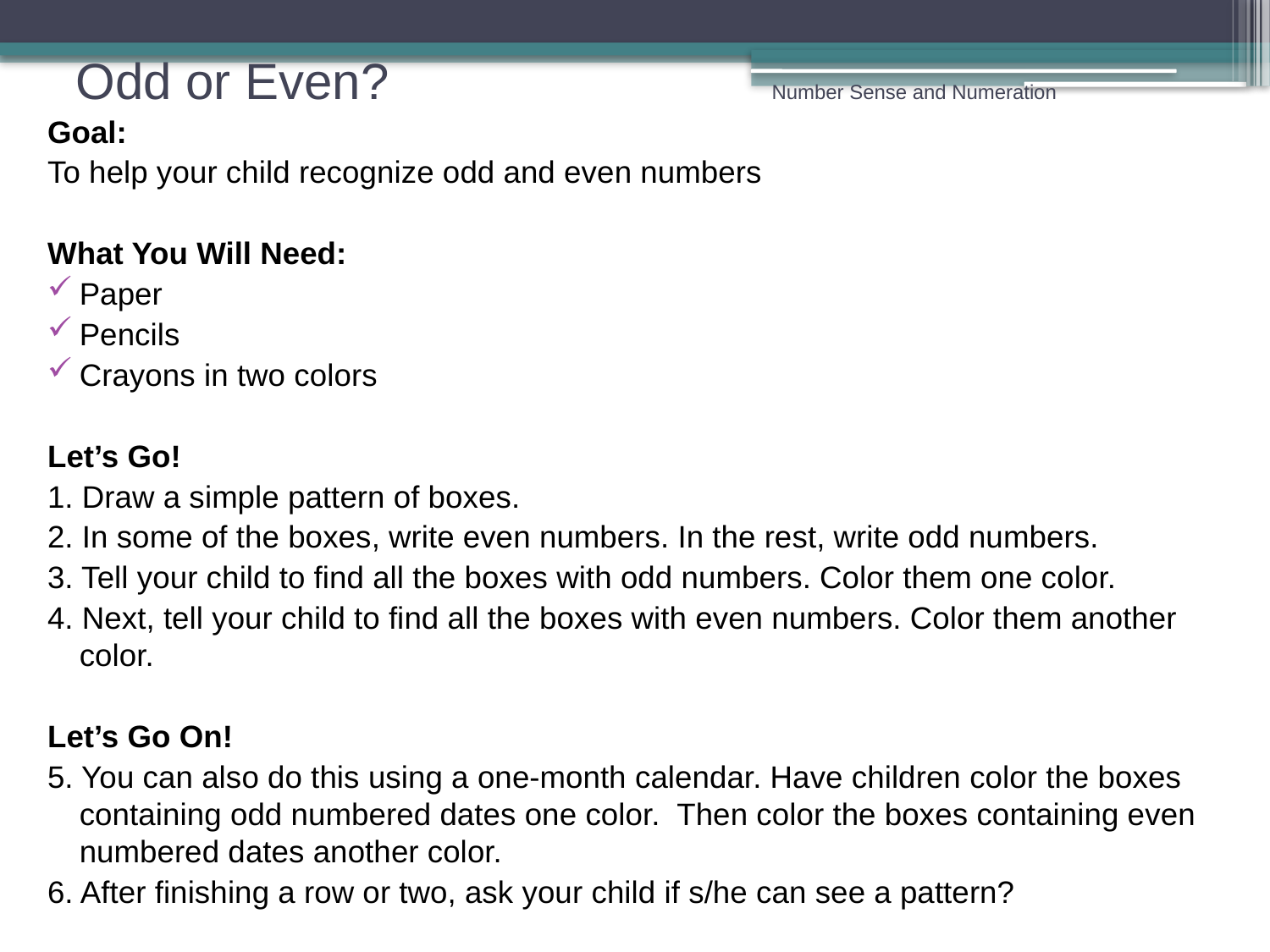

# Odd or Even?                           Number Sense and Numeration
Goal:
To help your child recognize odd and even numbers

What You Will Need:
Paper
Pencils
Crayons in two colors

Let’s Go!
1. Draw a simple pattern of boxes.
2. In some of the boxes, write even numbers. In the rest, write odd numbers.
3. Tell your child to find all the boxes with odd numbers. Color them one color.
4. Next, tell your child to find all the boxes with even numbers. Color them another color.

Let’s Go On!
5. You can also do this using a one-month calendar. Have children color the boxes containing odd numbered dates one color.  Then color the boxes containing even numbered dates another color.
6. After finishing a row or two, ask your child if s/he can see a pattern?